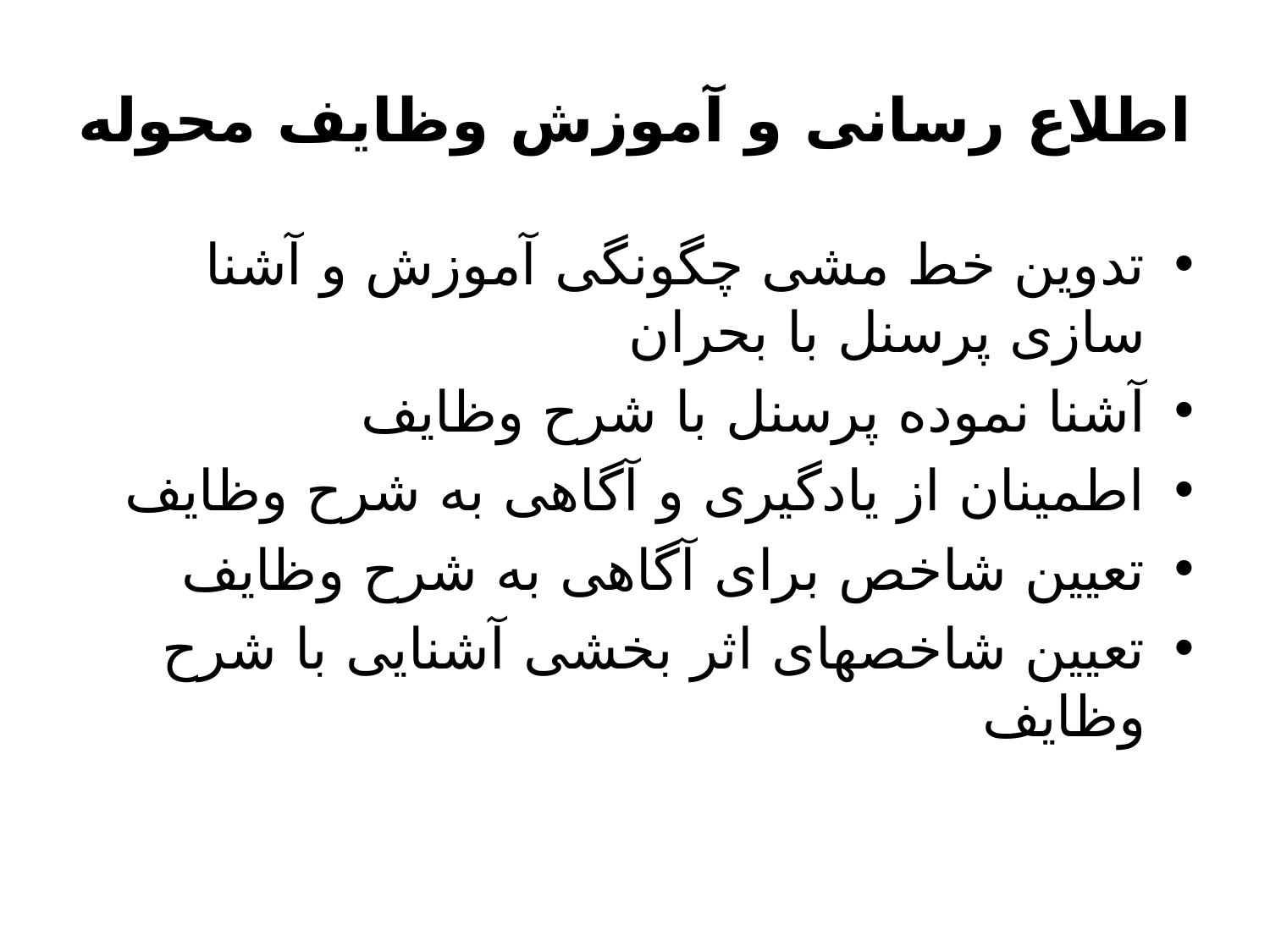

# اطلاع رسانی و آموزش وظایف محوله
تدوین خط مشی چگونگی آموزش و آشنا سازی پرسنل با بحران
آشنا نموده پرسنل با شرح وظایف
اطمینان از یادگیری و آگاهی به شرح وظایف
تعیین شاخص برای آگاهی به شرح وظایف
تعیین شاخصهای اثر بخشی آشنایی با شرح وظایف